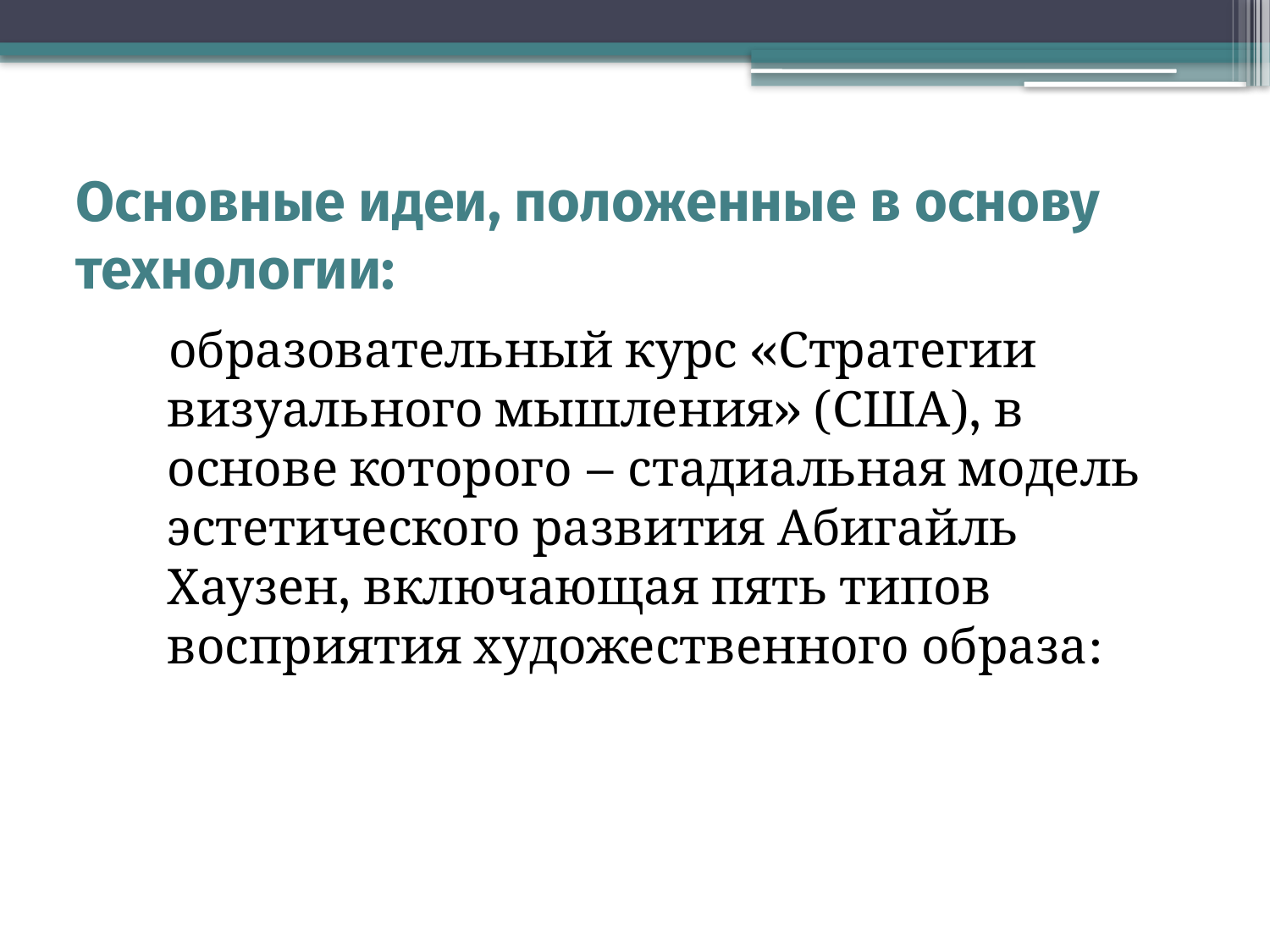

# Основные идеи, положенные в основу технологии:
   образовательный курс «Стратегии визуального мышления» (США), в основе которого – стадиальная модель эстетического развития Абигайль Хаузен, включающая пять типов восприятия художественного образа: